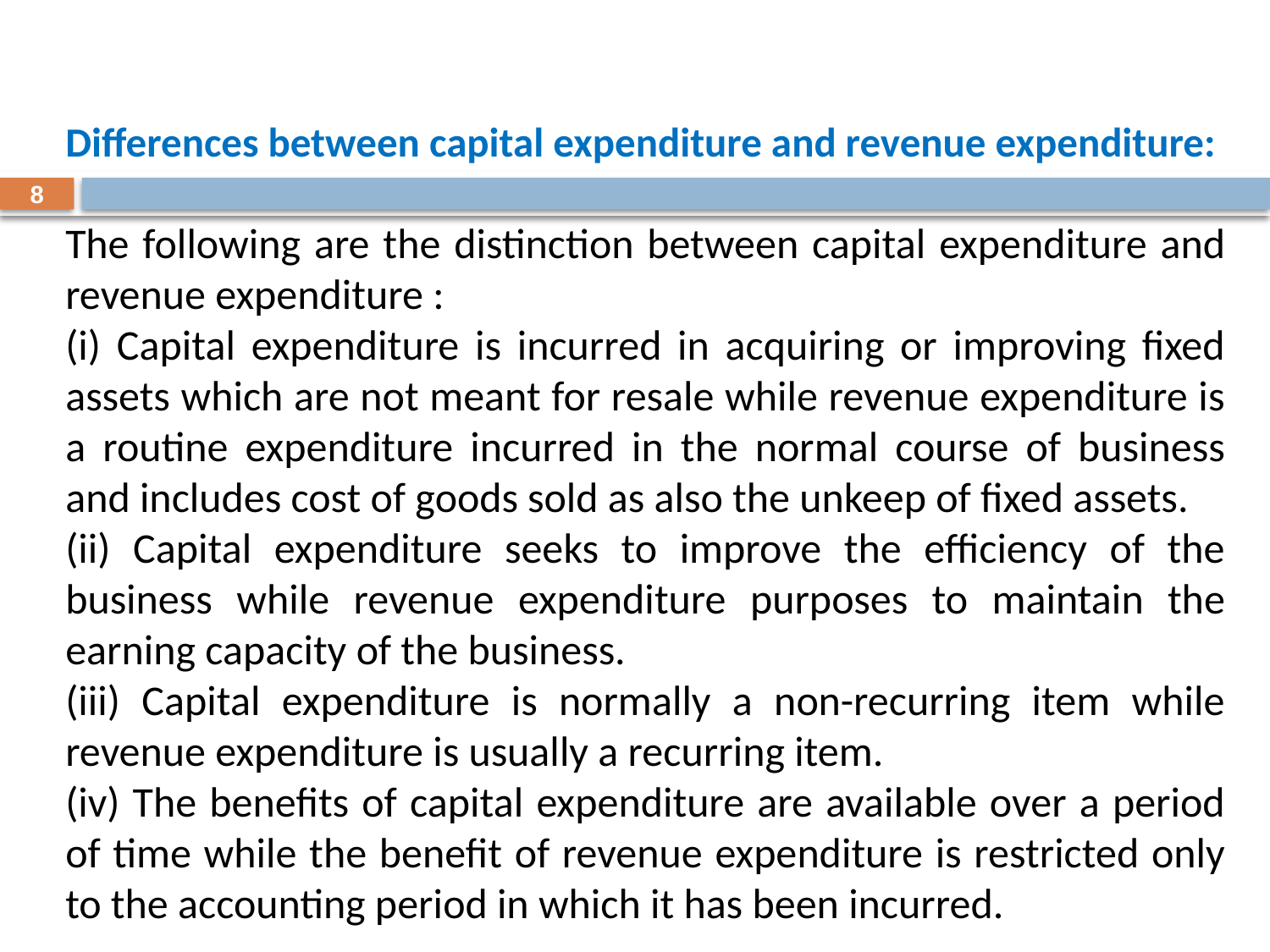

Differences between capital expenditure and revenue expenditure:

The following are the distinction between capital expenditure and revenue expenditure :
(i) Capital expenditure is incurred in acquiring or improving fixed assets which are not meant for resale while revenue expenditure is a routine expenditure incurred in the normal course of business and includes cost of goods sold as also the unkeep of fixed assets.
(ii) Capital expenditure seeks to improve the efficiency of the business while revenue expenditure purposes to maintain the earning capacity of the business.
(iii) Capital expenditure is normally a non-recurring item while revenue expenditure is usually a recurring item.
(iv) The benefits of capital expenditure are available over a period of time while the benefit of revenue expenditure is restricted only to the accounting period in which it has been incurred.
8